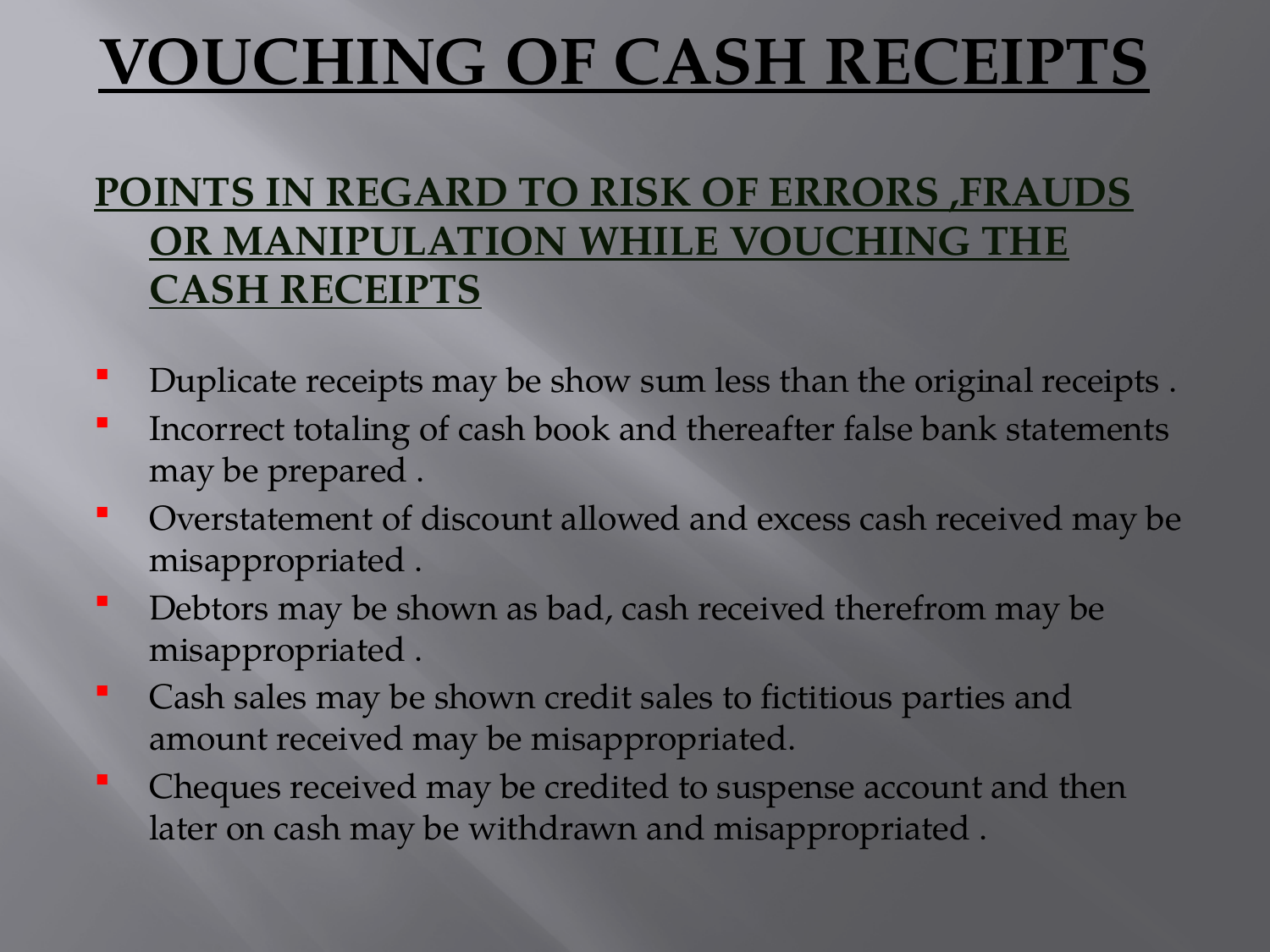

# VOUCHING OF CASH RECEIPTS
POINTS IN REGARD TO RISK OF ERRORS ,FRAUDS OR MANIPULATION WHILE VOUCHING THE CASH RECEIPTS

Duplicate receipts may be show sum less than the original receipts .
Incorrect totaling of cash book and thereafter false bank statements may be prepared .
Overstatement of discount allowed and excess cash received may be misappropriated .
Debtors may be shown as bad, cash received therefrom may be misappropriated .
Cash sales may be shown credit sales to fictitious parties and amount received may be misappropriated.
Cheques received may be credited to suspense account and then later on cash may be withdrawn and misappropriated .